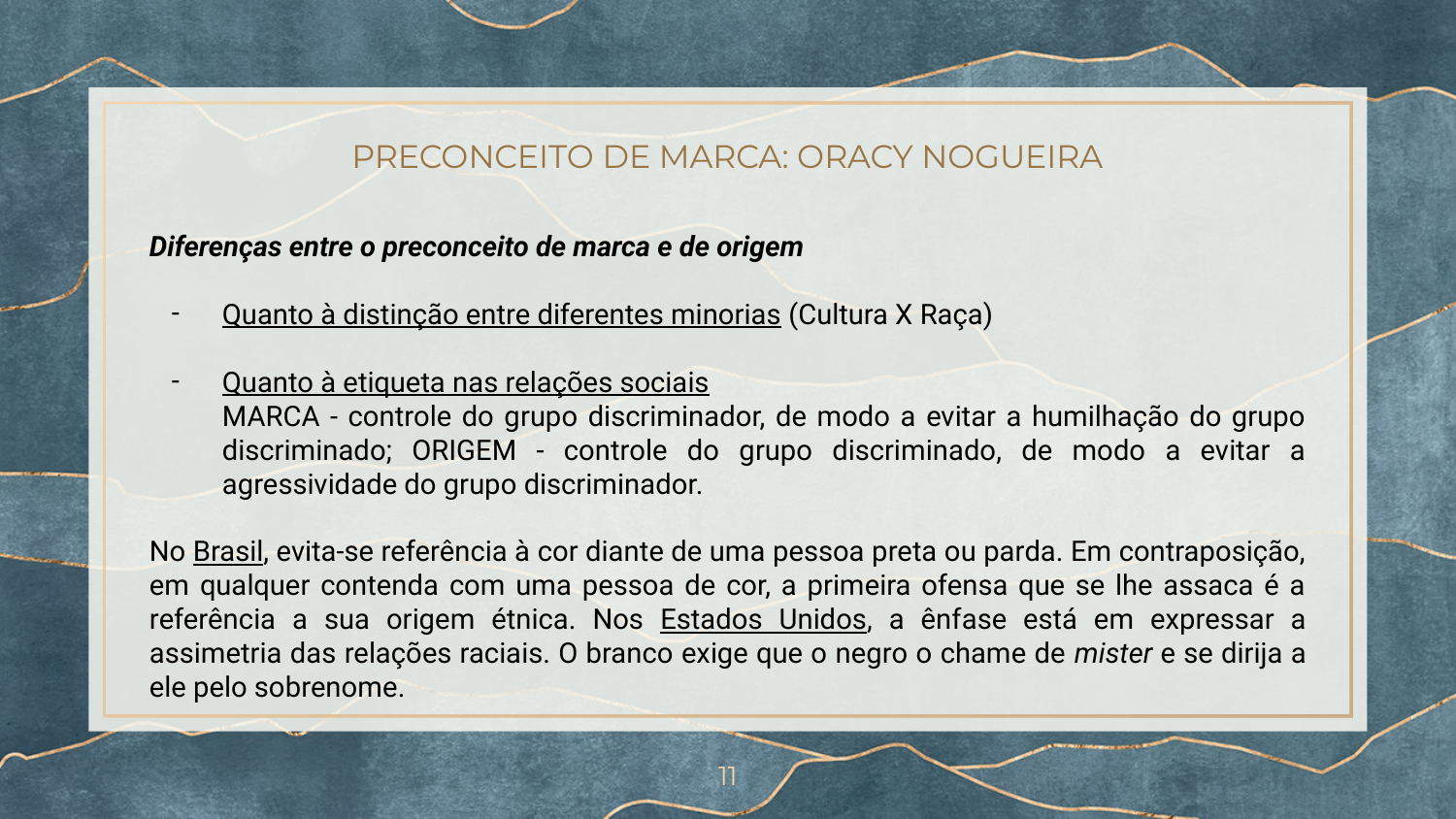

# PRECONCEITO DE MARCA: ORACY NOGUEIRA
Diferenças entre o preconceito de marca e de origem

Quanto à distinção entre diferentes minorias (Cultura X Raça)

Quanto à etiqueta nas relações sociais
MARCA - controle do grupo discriminador, de modo a evitar a humilhação do grupo discriminado; ORIGEM - controle do grupo discriminado, de modo a evitar a agressividade do grupo discriminador.

No Brasil, evita-se referência à cor diante de uma pessoa preta ou parda. Em contraposição, em qualquer contenda com uma pessoa de cor, a primeira ofensa que se lhe assaca é a referência a sua origem étnica. Nos Estados Unidos, a ênfase está em expressar a assimetria das relações raciais. O branco exige que o negro o chame de mister e se dirija a ele pelo sobrenome.
11